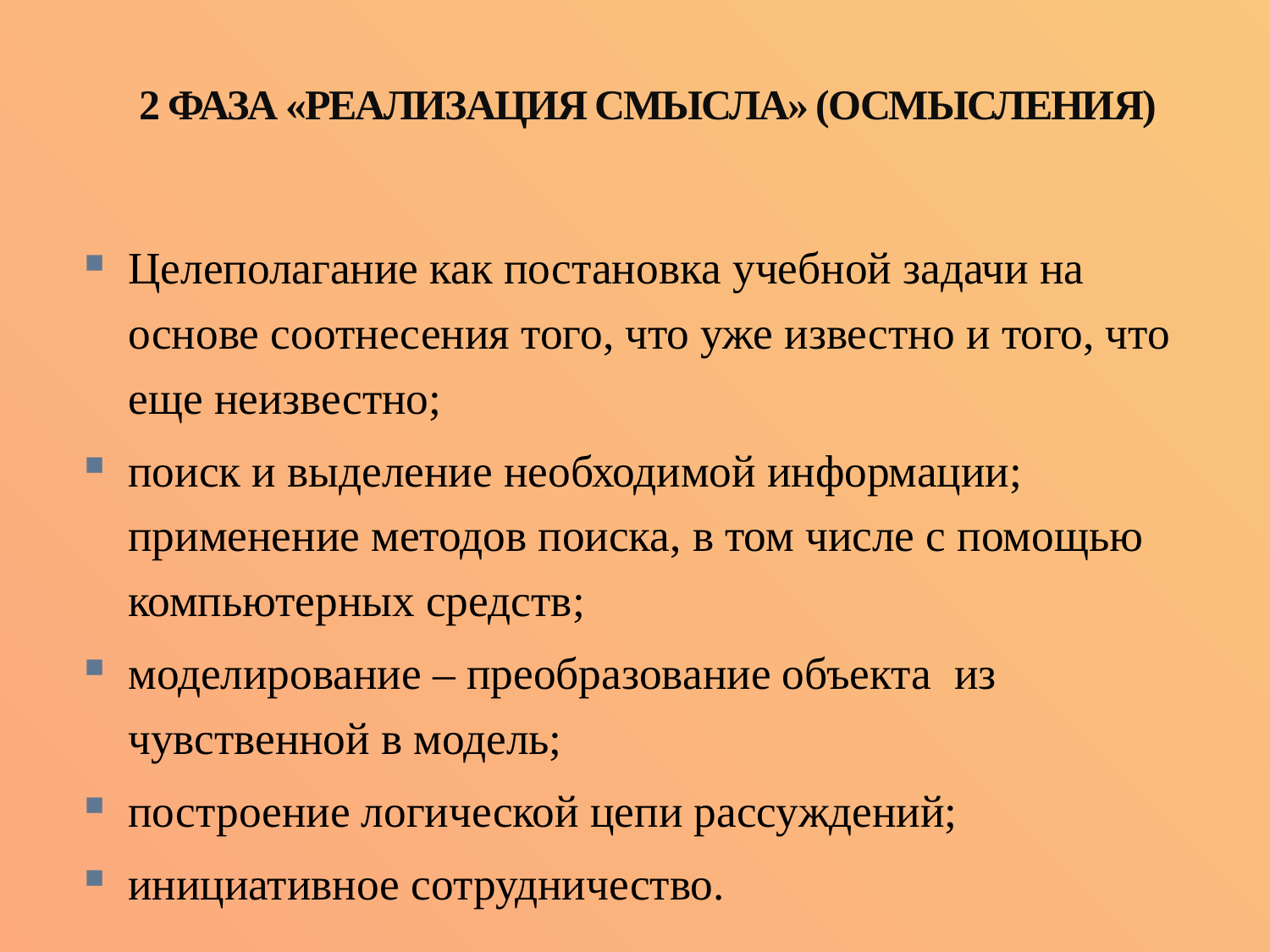

# 2 ФАЗА «РЕАЛИЗАЦИЯ СМЫСЛА» (ОСМЫСЛЕНИЯ)
Целеполагание как постановка учебной задачи на основе соотнесения того, что уже известно и того, что еще неизвестно;
поиск и выделение необходимой информации; применение методов поиска, в том числе с помощью компьютерных средств;
моделирование – преобразование объекта  из чувственной в модель;
построение логической цепи рассуждений;
инициативное сотрудничество.